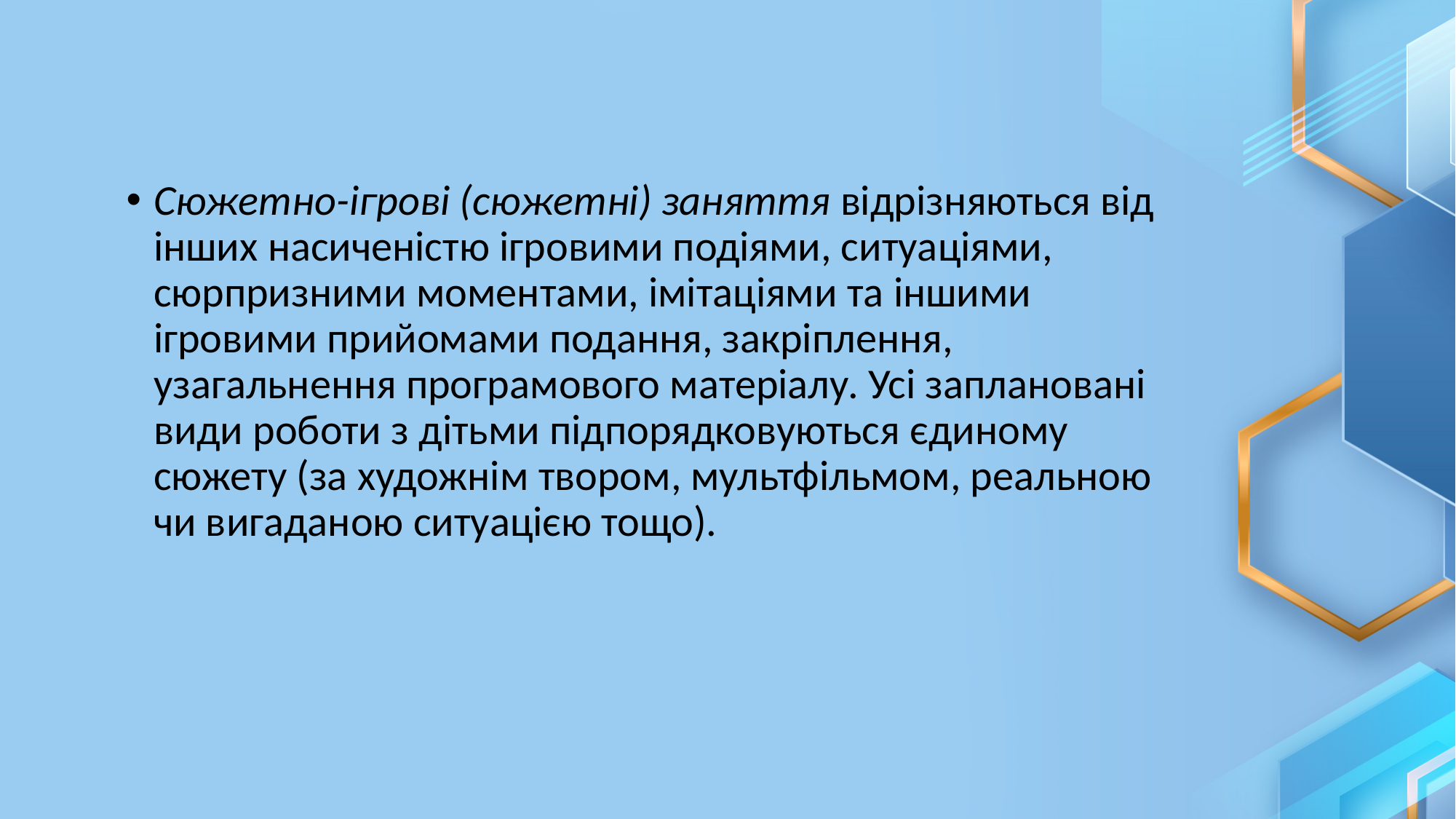

Сюжетно-ігрові (сюжетні) заняття відрізняються від інших насиченістю ігровими подіями, ситуаціями, сюрпризними моментами, імітаціями та іншими ігровими прийомами подання, закріплення, узагальнення програмового матеріалу. Усі заплановані види роботи з дітьми підпорядковуються єдиному сюжету (за художнім твором, мультфільмом, реальною чи вигаданою ситуацією тощо).